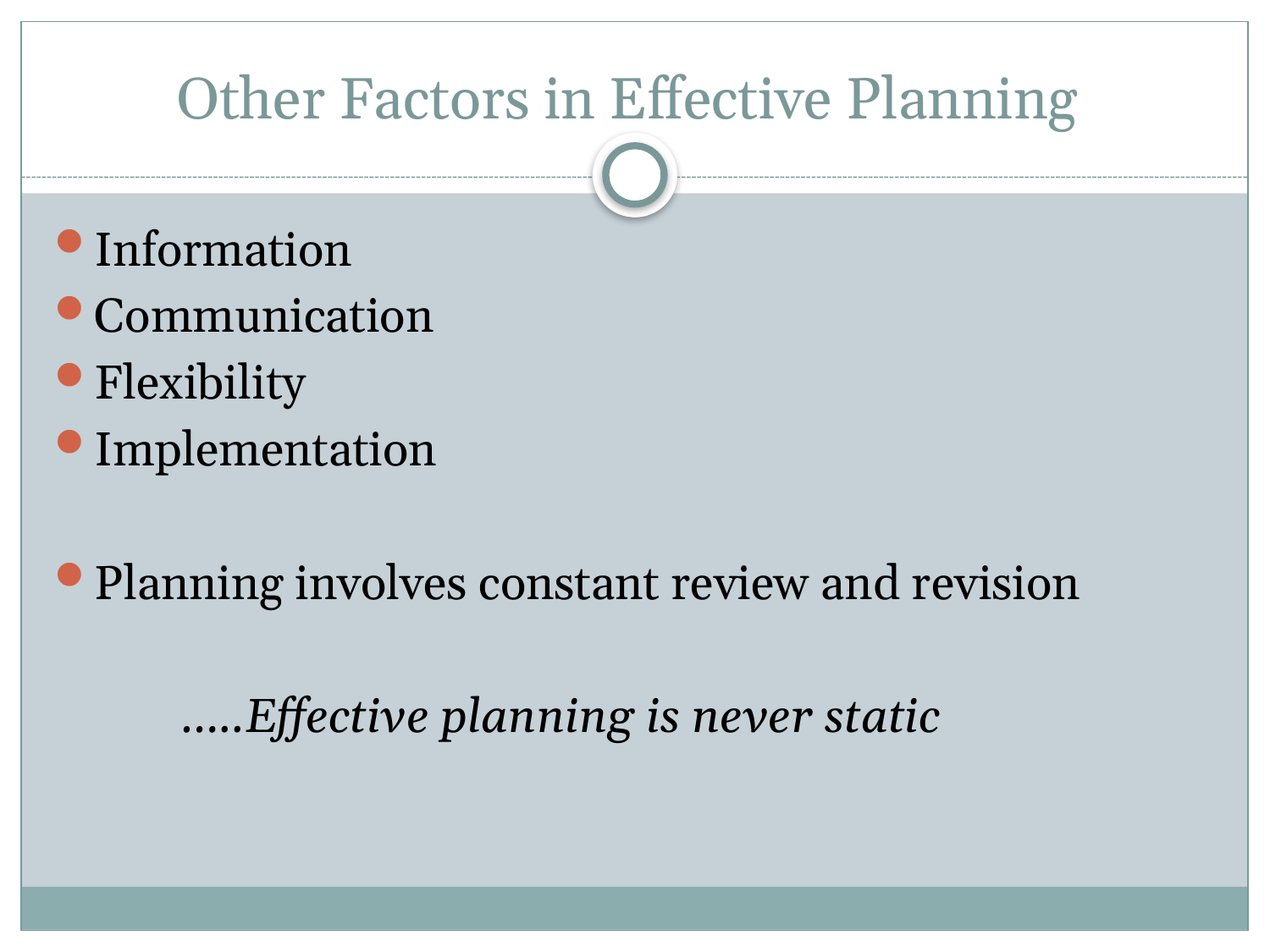

# Other Factors in Effective Planning
Information
Communication
Flexibility
Implementation

Planning involves constant review and revision

	…..Effective planning is never static